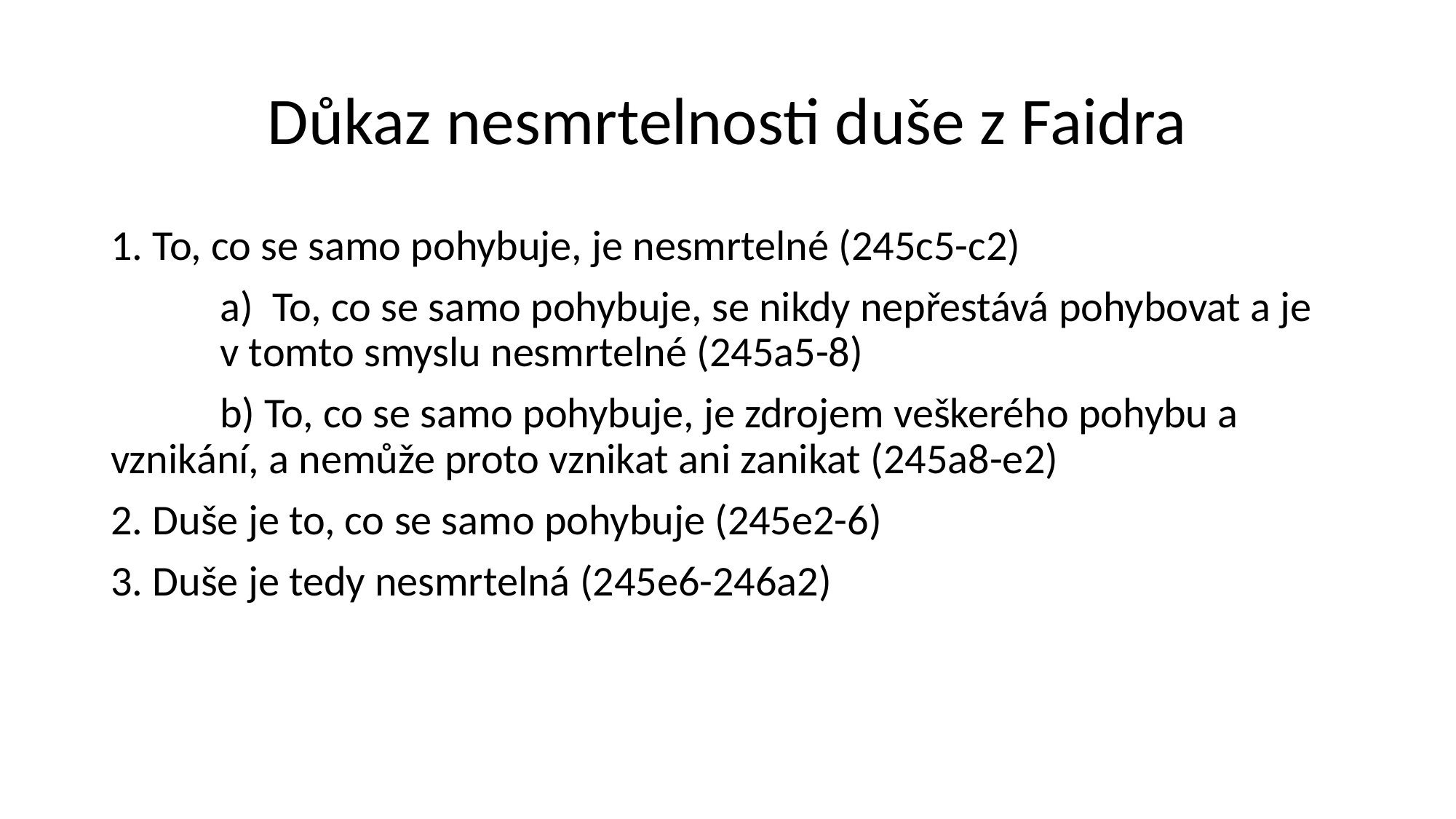

# Důkaz nesmrtelnosti duše z Faidra
1. To, co se samo pohybuje, je nesmrtelné (245c5-c2)
	a)  To, co se samo pohybuje, se nikdy nepřestává pohybovat a je 	v tomto smyslu nesmrtelné (245a5-8)
	b) To, co se samo pohybuje, je zdrojem veškerého pohybu a 	vznikání, a nemůže proto vznikat ani zanikat (245a8-e2)
2. Duše je to, co se samo pohybuje (245e2-6)
3. Duše je tedy nesmrtelná (245e6-246a2)